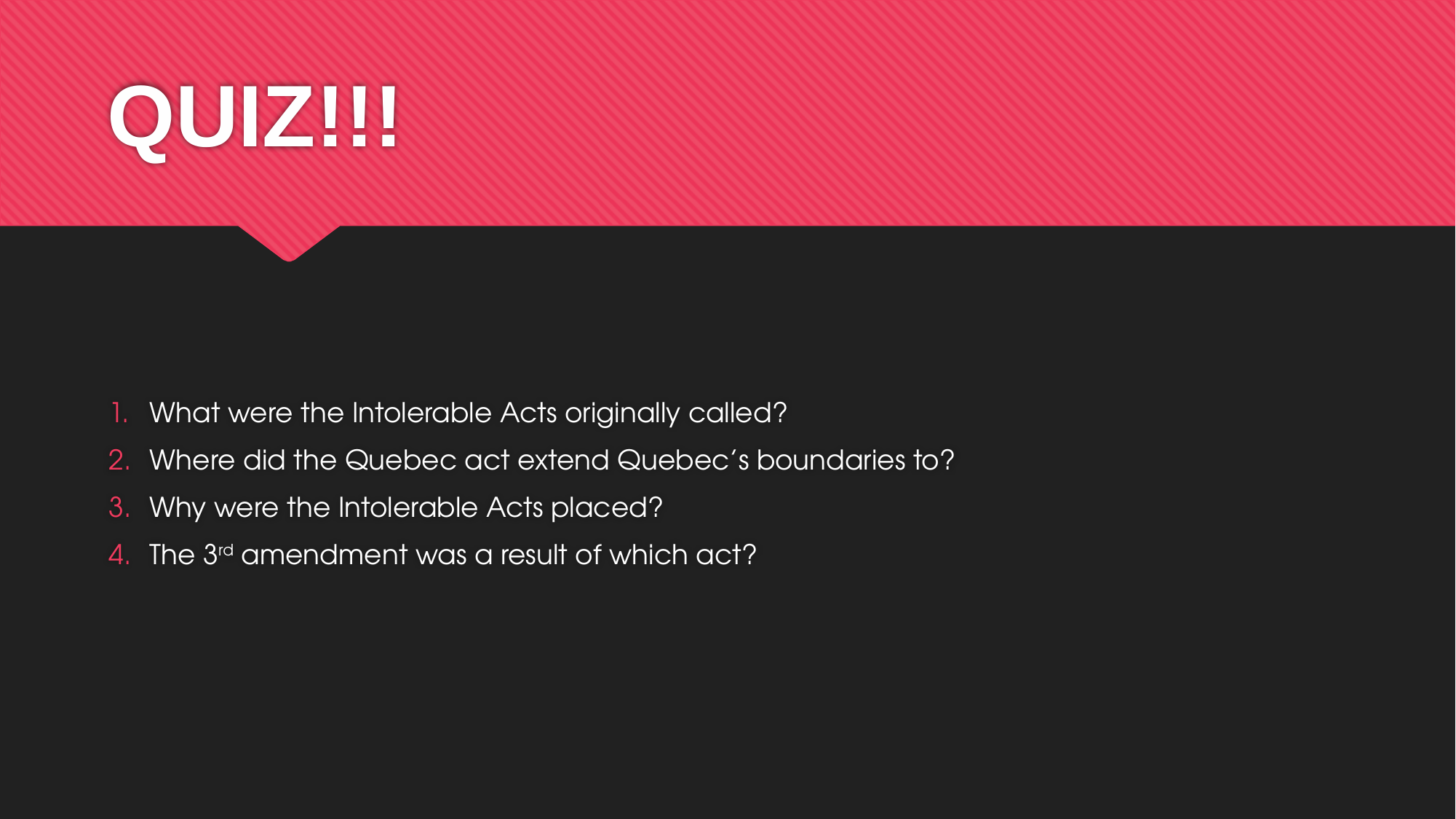

# QUIZ!!!
What were the Intolerable Acts originally called?
Where did the Quebec act extend Quebec’s boundaries to?
Why were the Intolerable Acts placed?
The 3rd amendment was a result of which act?